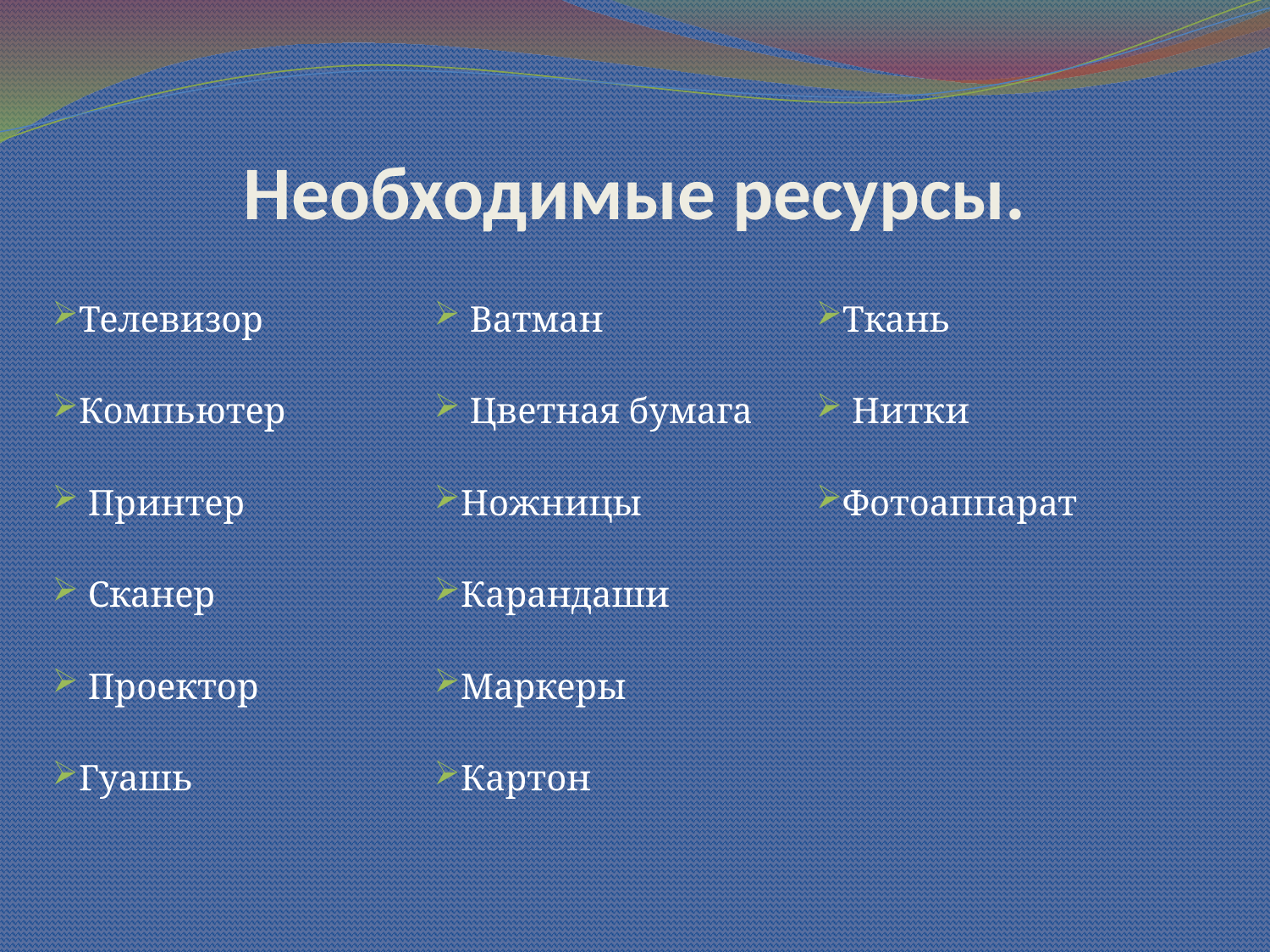

# Необходимые ресурсы.
Телевизор
Компьютер
 Принтер
 Сканер
 Проектор
Гуашь
 Ватман
 Цветная бумага
Ножницы
Карандаши
Маркеры
Картон
Ткань
 Нитки
Фотоаппарат